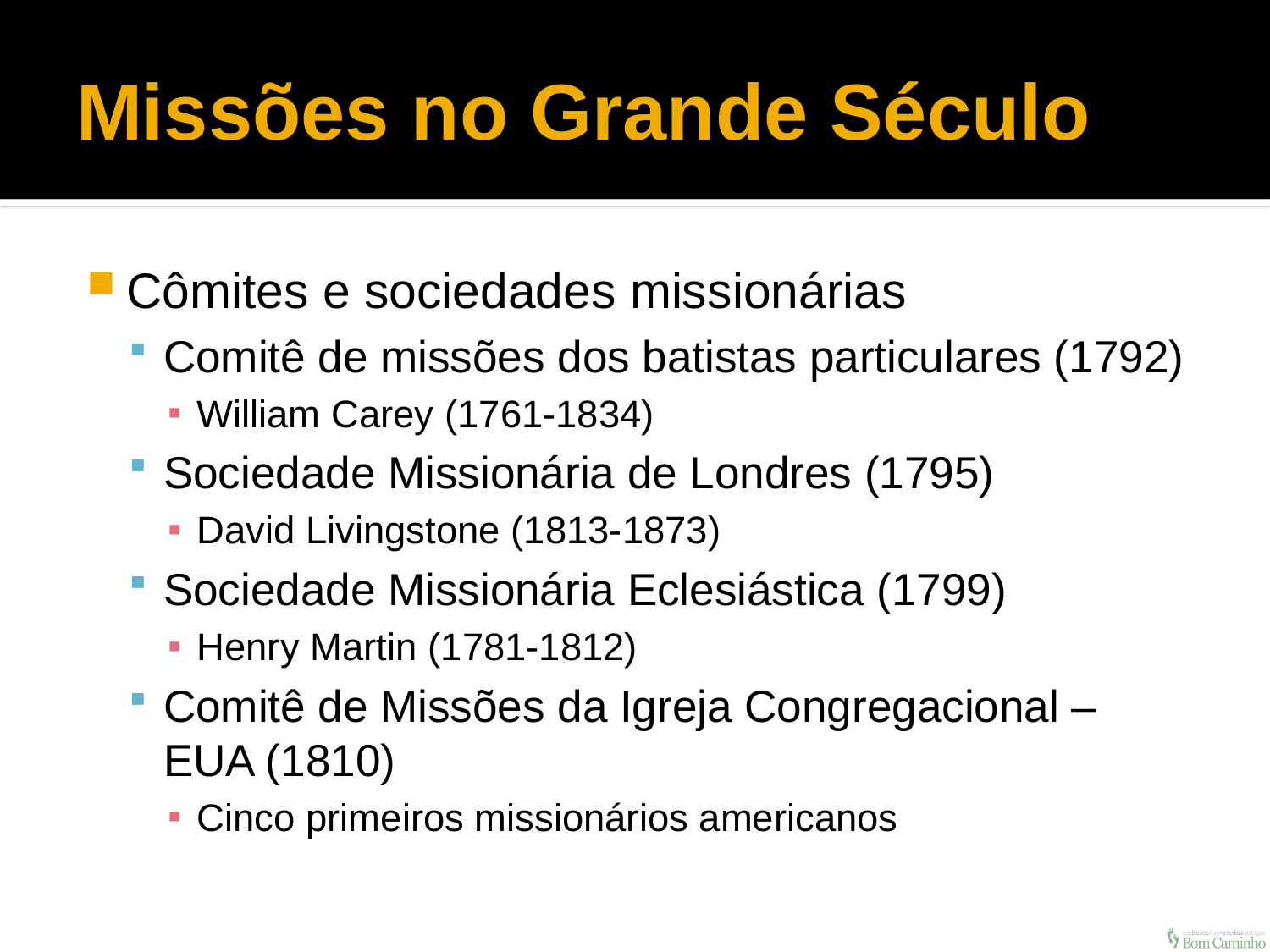

# Missões no Grande Século
Cômites e sociedades missionárias
Comitê de missões dos batistas particulares (1792)
William Carey (1761-1834)
Sociedade Missionária de Londres (1795)
David Livingstone (1813-1873)
Sociedade Missionária Eclesiástica (1799)
Henry Martin (1781-1812)
Comitê de Missões da Igreja Congregacional – EUA (1810)
Cinco primeiros missionários americanos